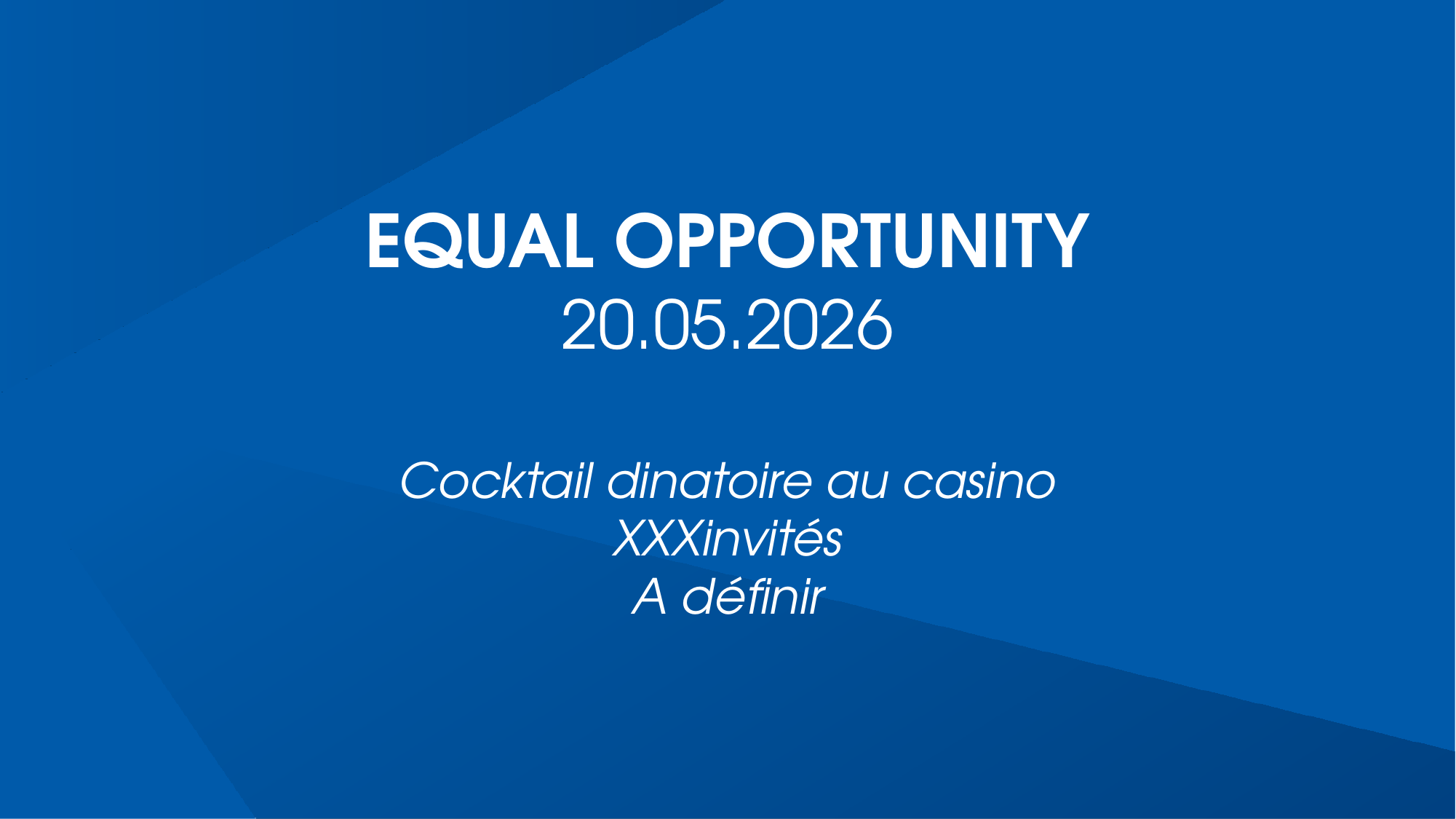

EQUAL OPPORTUNITY
20.05.2026

Cocktail dinatoire au casino
XXXinvités
A définir